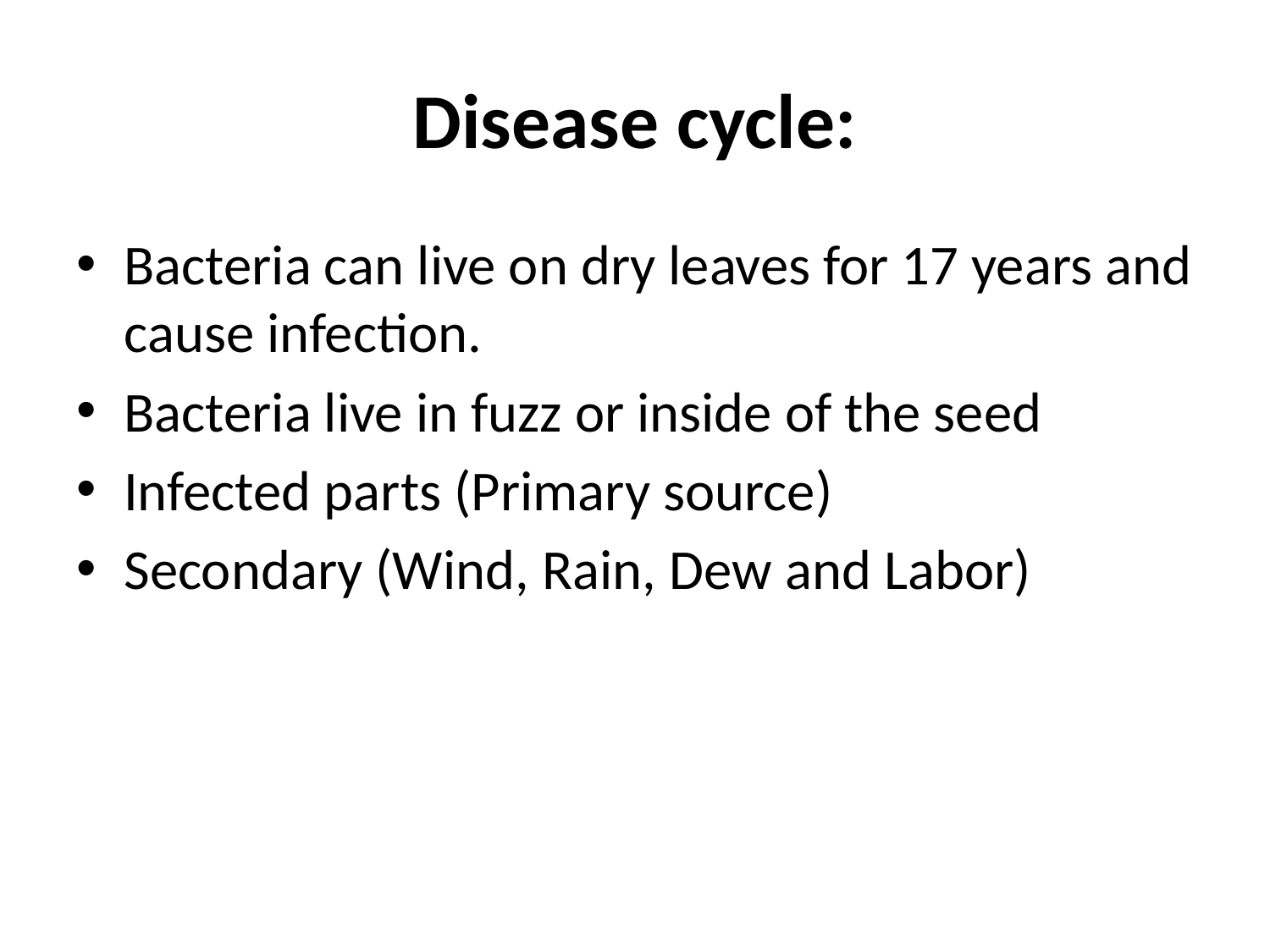

# Disease cycle:
Bacteria can live on dry leaves for 17 years and cause infection.
Bacteria live in fuzz or inside of the seed
Infected parts (Primary source)
Secondary (Wind, Rain, Dew and Labor)